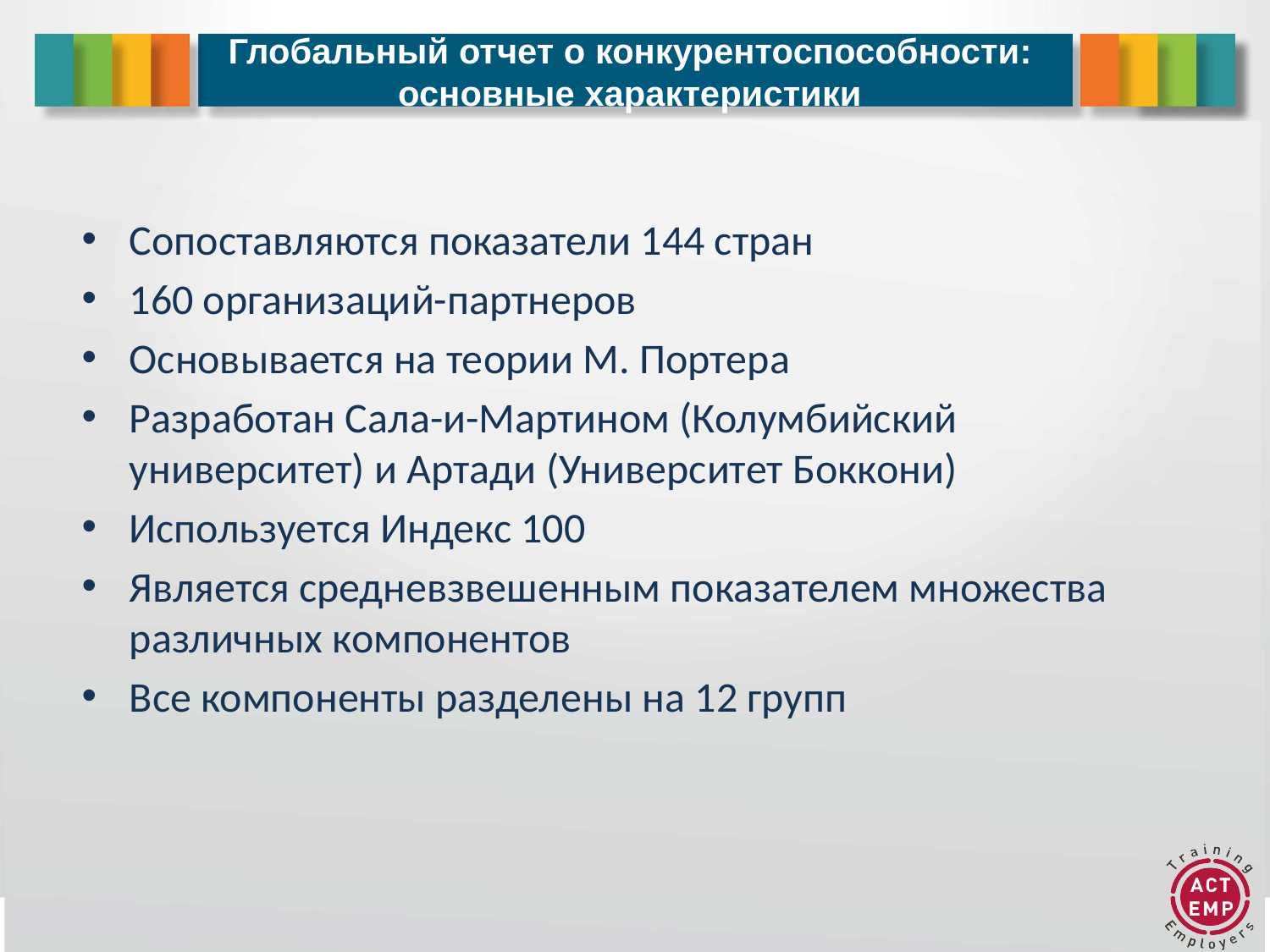

# Глобальный отчет о конкурентоспособности: основные характеристики
Сопоставляются показатели 144 стран
160 организаций-партнеров
Основывается на теории М. Портера
Разработан Сала-и-Мартином (Колумбийский университет) и Артади (Университет Боккони)
Используется Индекс 100
Является средневзвешенным показателем множества различных компонентов
Все компоненты разделены на 12 групп